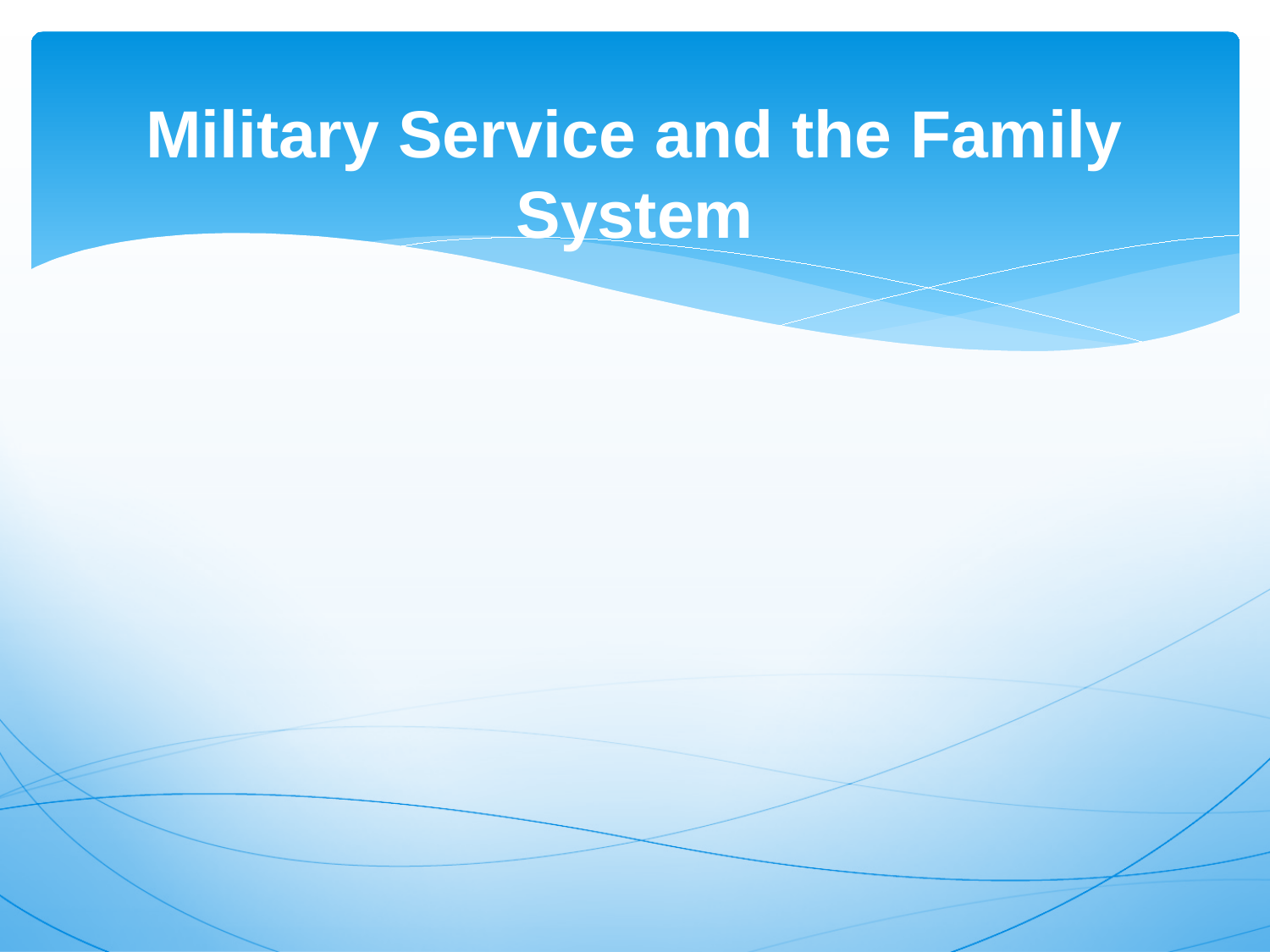

# Military Service and the Family System